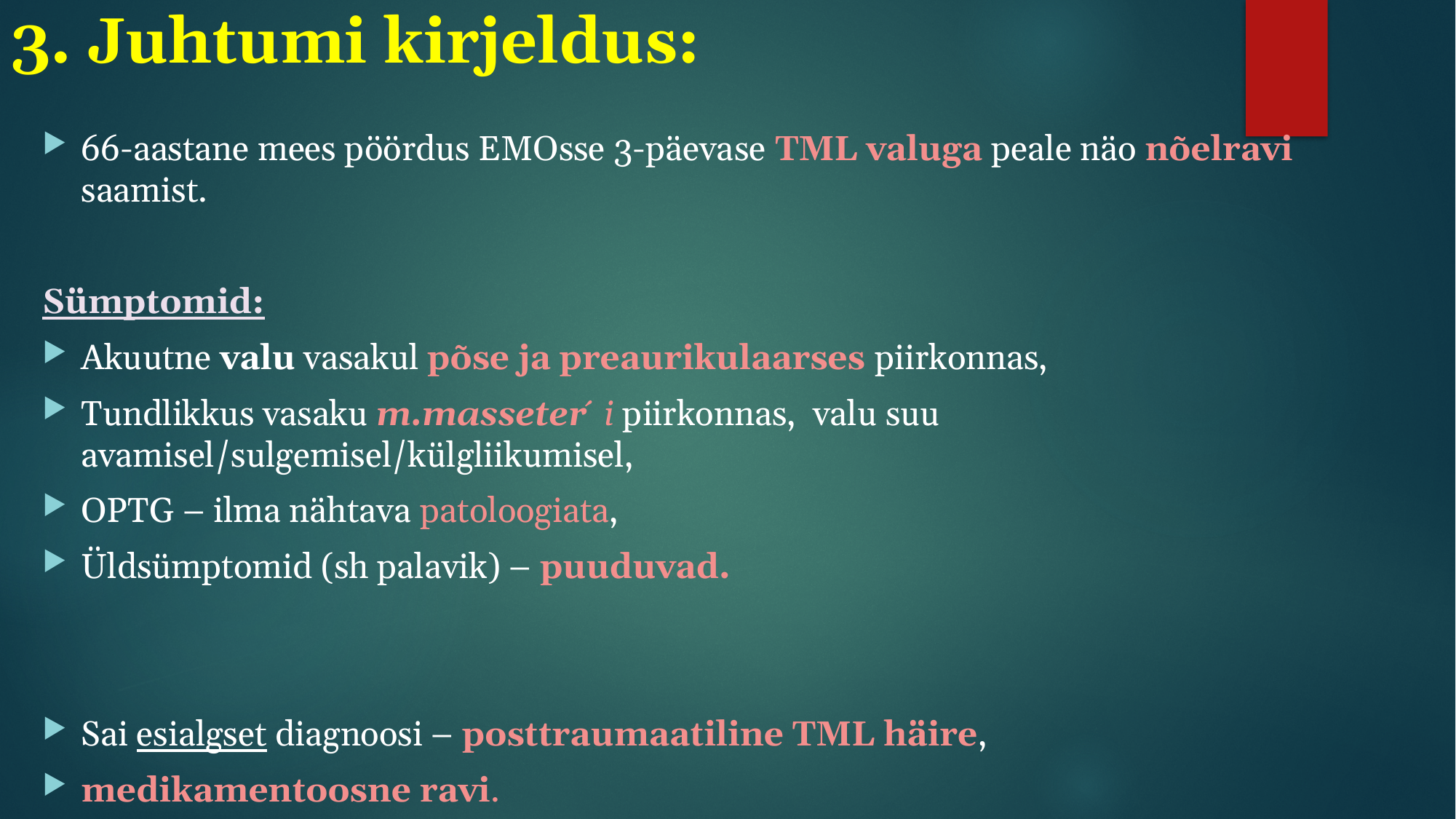

# 3. Juhtumi kirjeldus:
66-aastane mees pöördus EMOsse 3-päevase TML valuga peale näo nõelravi saamist.

Sümptomid:
Akuutne valu vasakul põse ja preaurikulaarses piirkonnas,
Tundlikkus vasaku m.masseter´i piirkonnas,  valu suu avamisel/sulgemisel/külgliikumisel,
OPTG – ilma nähtava patoloogiata,
Üldsümptomid (sh palavik) – puuduvad.

Sai esialgset diagnoosi – posttraumaatiline TML häire,
medikamentoosne ravi.